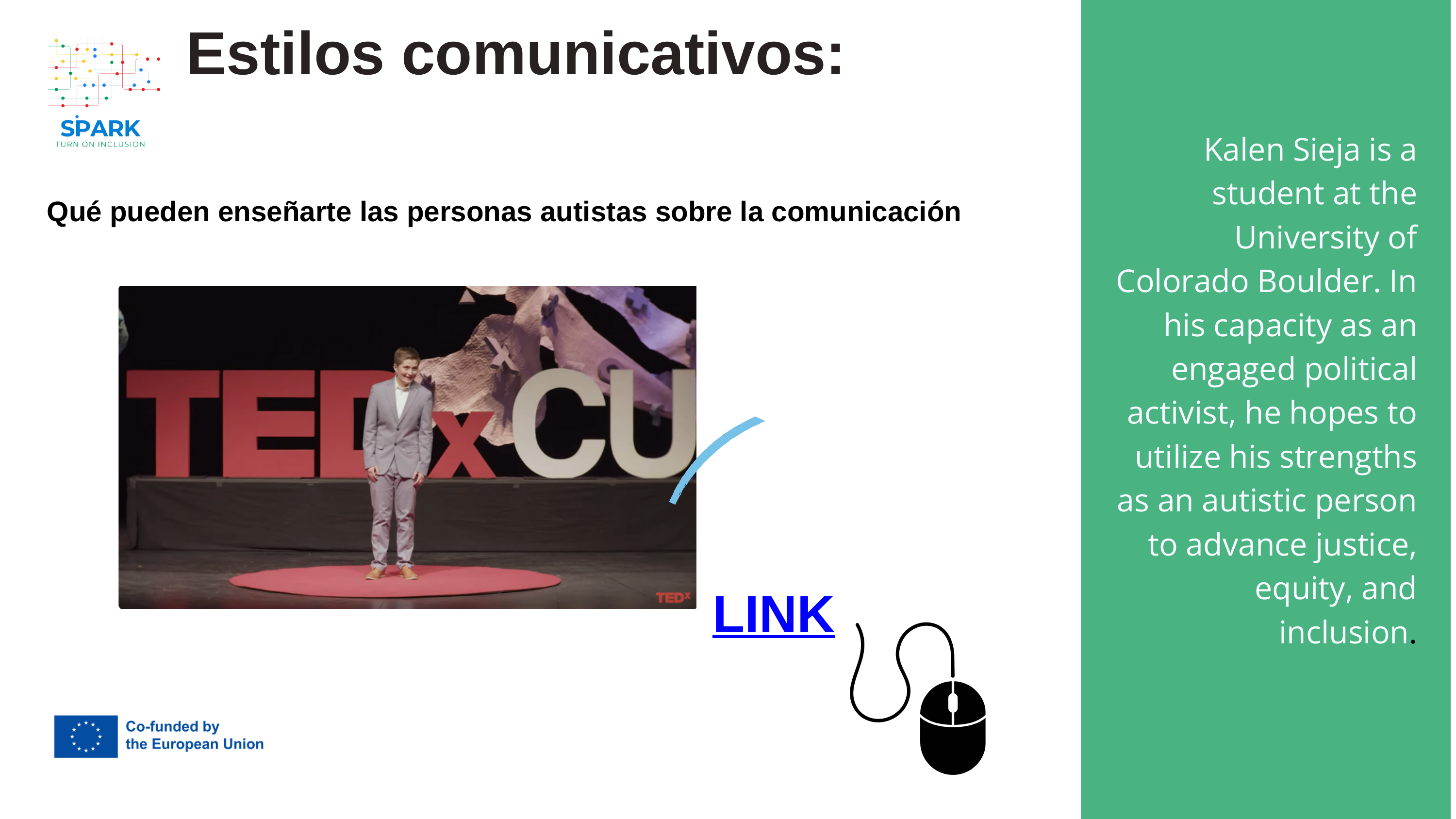

Estilos comunicativos:

Kalen Sieja is a student at the University of Colorado Boulder. In his capacity as an engaged political activist, he hopes to utilize his strengths as an autistic person to advance justice, equity, and inclusion.
Qué pueden enseñarte las personas autistas sobre la comunicación

LINK